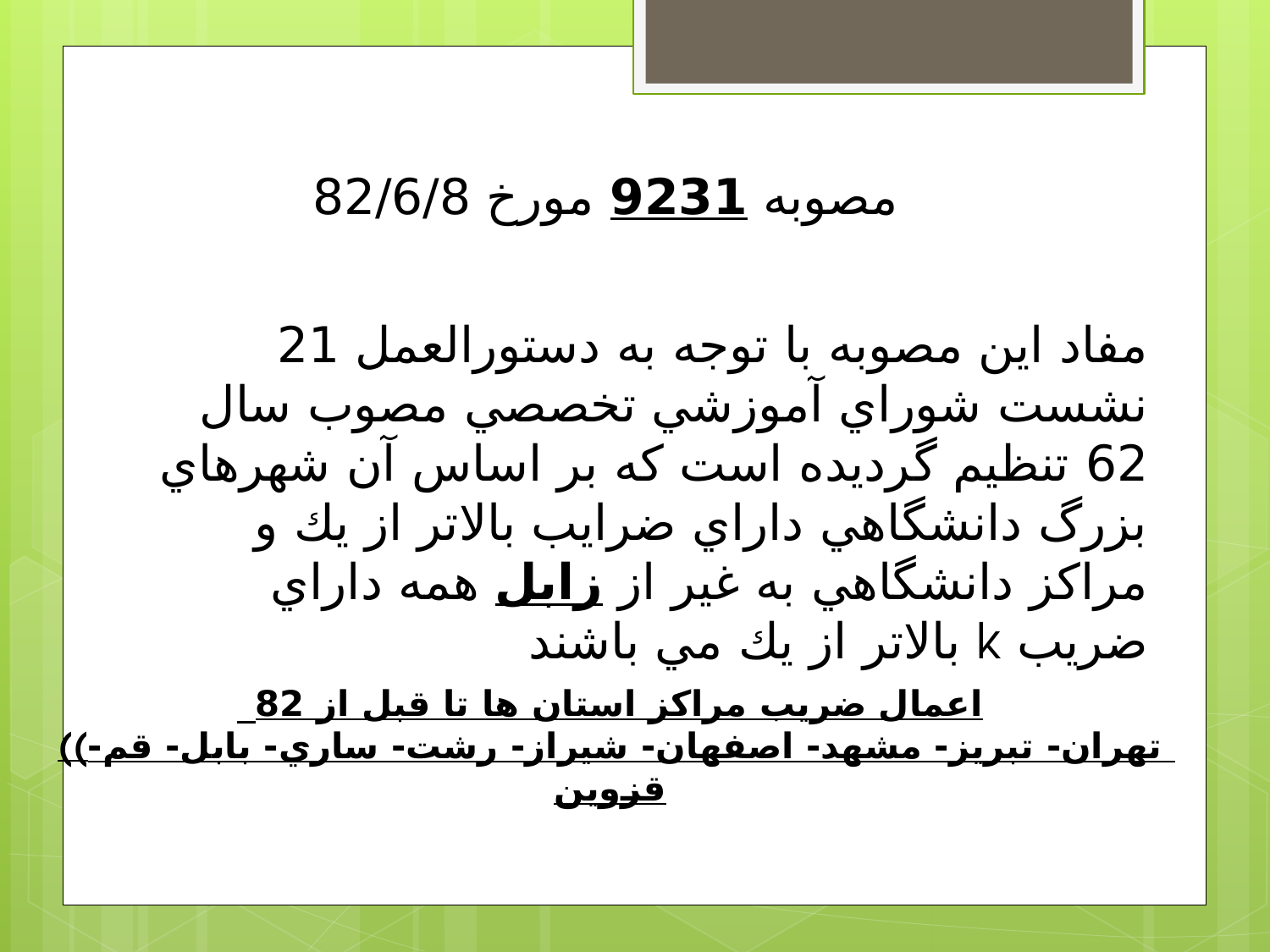

مصوبه 9231 مورخ 82/6/8
مفاد اين مصوبه با توجه به دستورالعمل 21 نشست شوراي آموزشي تخصصي مصوب سال 62 تنظيم گرديده است كه بر اساس آن شهرهاي بزرگ دانشگاهي داراي ضرايب بالاتر از يك و مراكز دانشگاهي به غير از زابل همه داراي ضريب k بالاتر از يك مي باشند
  اعمال ضريب مراكز استان ها تا قبل از 82
((تهران- تبريز- مشهد- اصفهان- شيراز- رشت- ساري- بابل- قم- قزوين